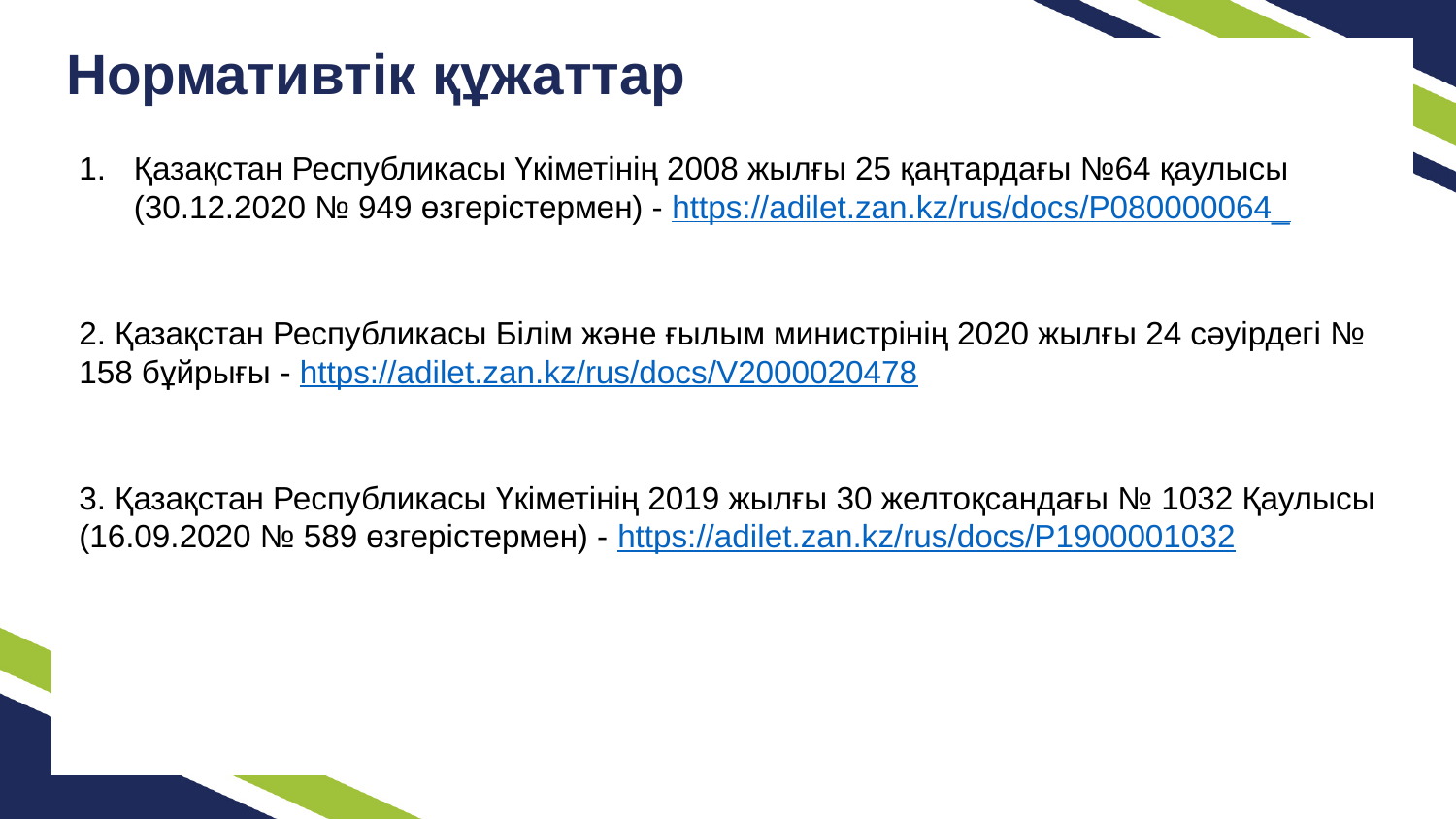

Нормативтік құжаттар
Қазақстан Республикасы Үкіметінің 2008 жылғы 25 қаңтардағы №64 қаулысы         (30.12.2020 № 949 өзгерістермен) - https://adilet.zan.kz/rus/docs/P080000064_

2. Қазақстан Республикасы Білім және ғылым министрінің 2020 жылғы 24 сәуірдегі № 158 бұйрығы - https://adilet.zan.kz/rus/docs/V2000020478

3. Қазақстан Республикасы Үкіметінің 2019 жылғы 30 желтоқсандағы № 1032 Қаулысы (16.09.2020 № 589 өзгерістермен) - https://adilet.zan.kz/rus/docs/P1900001032